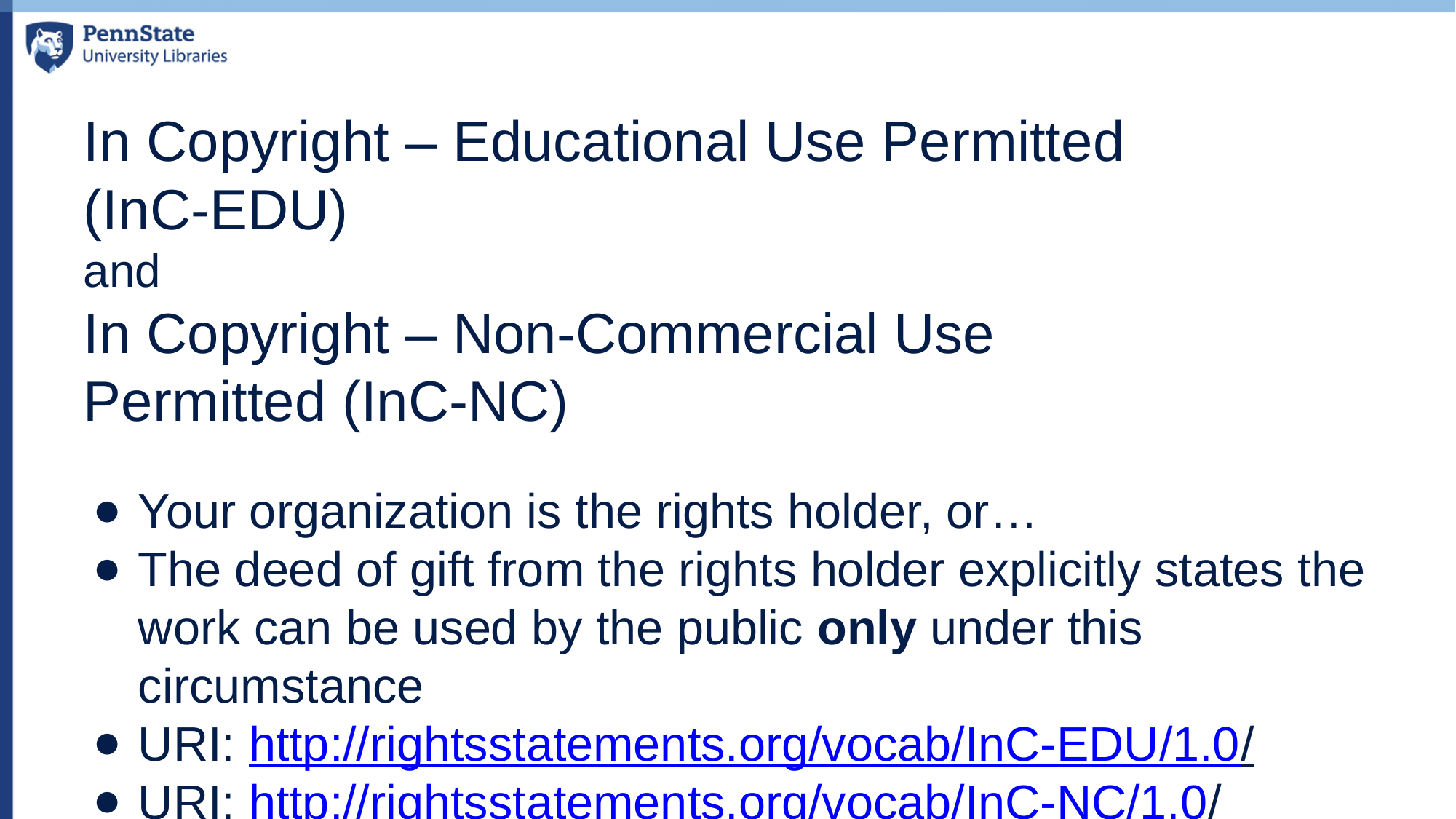

# In Copyright – Educational Use Permitted (InC-EDU) and In Copyright – Non-Commercial Use Permitted (InC-NC)
Your organization is the rights holder, or…
The deed of gift from the rights holder explicitly states the work can be used by the public only under this circumstance
URI: http://rightsstatements.org/vocab/InC-EDU/1.0/
URI: http://rightsstatements.org/vocab/InC-NC/1.0/